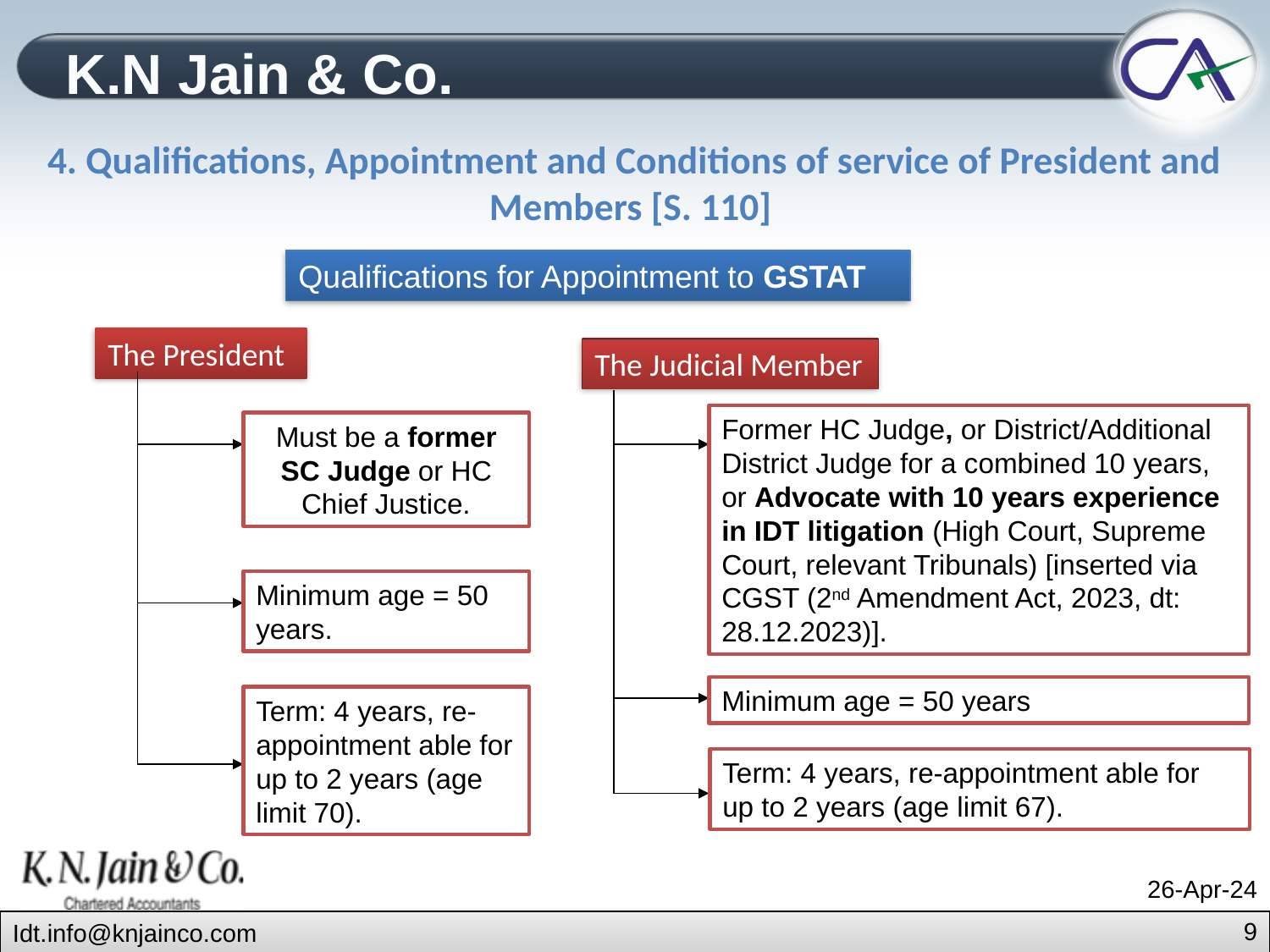

4. Qualifications, Appointment and Conditions of service of President and Members [S. 110]
Qualifications for Appointment to GSTAT
The President
The Judicial Member
Former HC Judge, or District/Additional District Judge for a combined 10 years, or Advocate with 10 years experience in IDT litigation (High Court, Supreme Court, relevant Tribunals) [inserted via CGST (2nd Amendment Act, 2023, dt: 28.12.2023)].
Must be a former SC Judge or HC Chief Justice.
Minimum age = 50 years.
Minimum age = 50 years
Term: 4 years, re-appointment able for up to 2 years (age limit 70).
Term: 4 years, re-appointment able for up to 2 years (age limit 67).